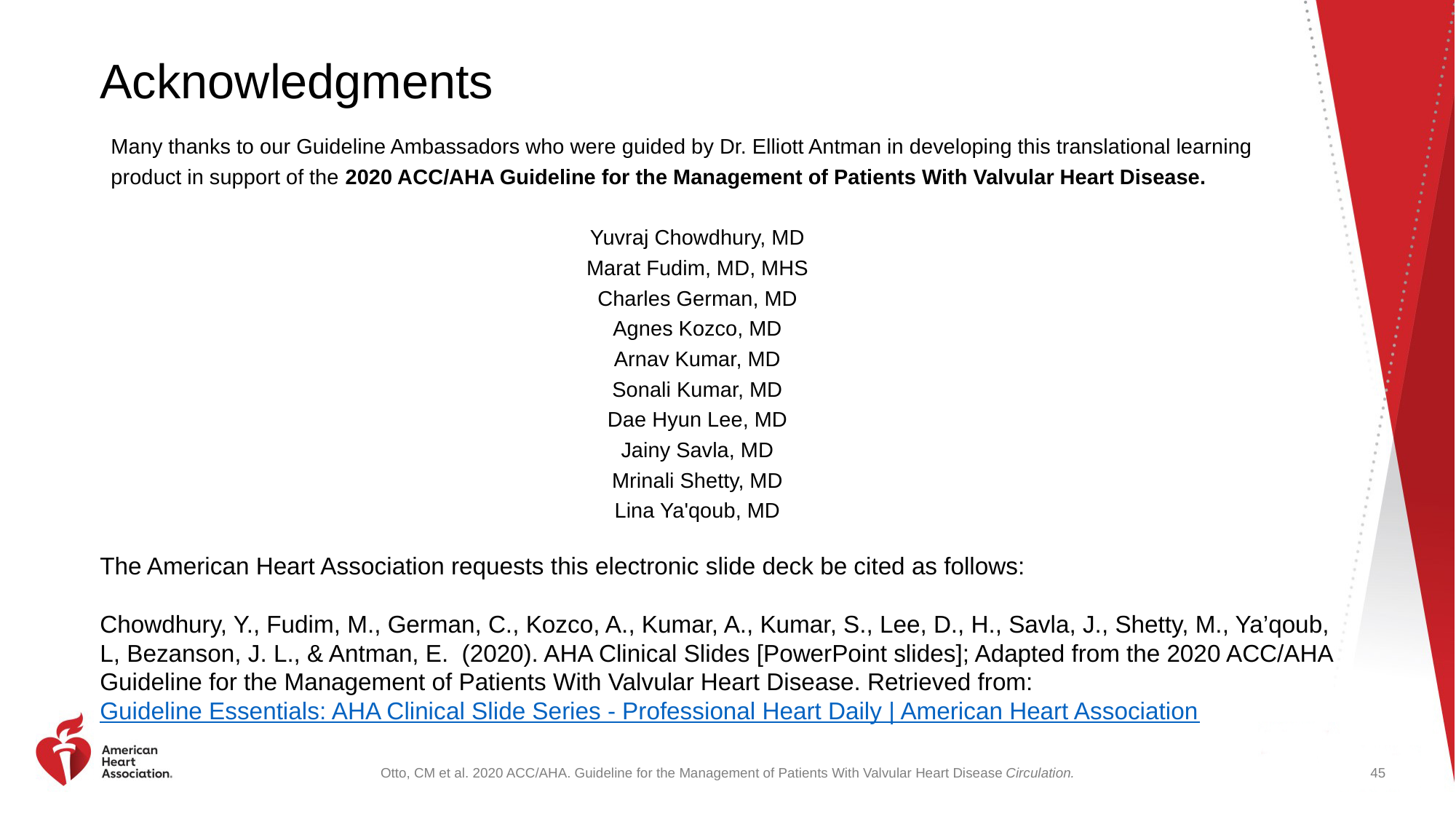

# Acknowledgments
Many thanks to our Guideline Ambassadors who were guided by Dr. Elliott Antman in developing this translational learning product in support of the 2020 ACC/AHA Guideline for the Management of Patients With Valvular Heart Disease.

Yuvraj Chowdhury, MD
Marat Fudim, MD, MHS
Charles German, MD
Agnes Kozco, MD
Arnav Kumar, MD
Sonali Kumar, MD
Dae Hyun Lee, MD
Jainy Savla, MD
Mrinali Shetty, MD
Lina Ya'qoub, MD
The American Heart Association requests this electronic slide deck be cited as follows:

Chowdhury, Y., Fudim, M., German, C., Kozco, A., Kumar, A., Kumar, S., Lee, D., H., Savla, J., Shetty, M., Ya’qoub, L, Bezanson, J. L., & Antman, E.  (2020). AHA Clinical Slides [PowerPoint slides]; Adapted from the 2020 ACC/AHA Guideline for the Management of Patients With Valvular Heart Disease. Retrieved from:
Guideline Essentials: AHA Clinical Slide Series - Professional Heart Daily | American Heart Association

45